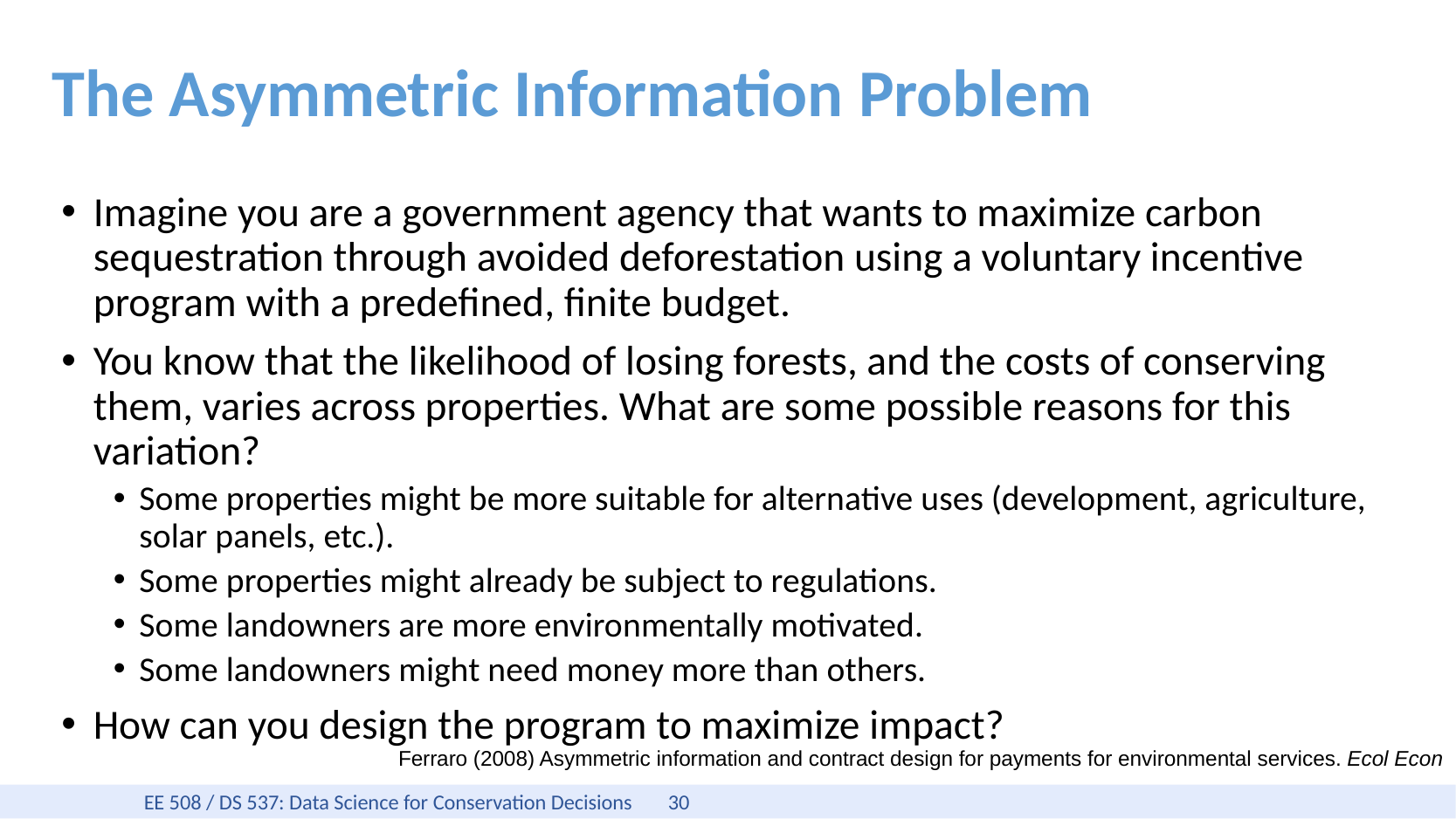

# The Asymmetric Information Problem
Imagine you are a government agency that wants to maximize carbon sequestration through avoided deforestation using a voluntary incentive program with a predefined, finite budget.
You know that the likelihood of losing forests, and the costs of conserving them, varies across properties. What are some possible reasons for this variation?
Some properties might be more suitable for alternative uses (development, agriculture, solar panels, etc.).
Some properties might already be subject to regulations.
Some landowners are more environmentally motivated.
Some landowners might need money more than others.
How can you design the program to maximize impact?

Ferraro (2008) Asymmetric information and contract design for payments for environmental services. Ecol Econ